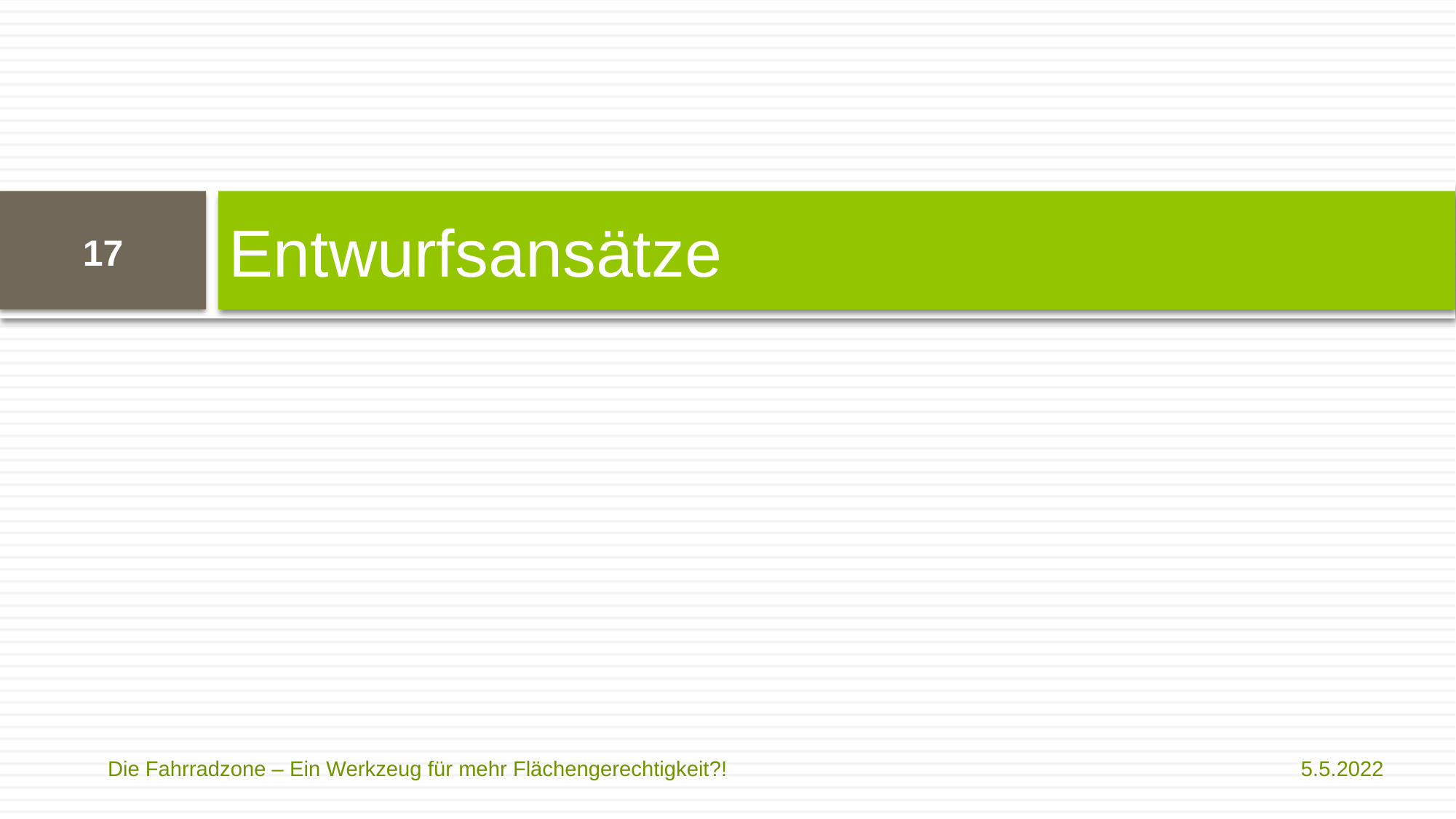

# Entwurfsansätze
17
Die Fahrradzone – Ein Werkzeug für mehr Flächengerechtigkeit?!
5.5.2022